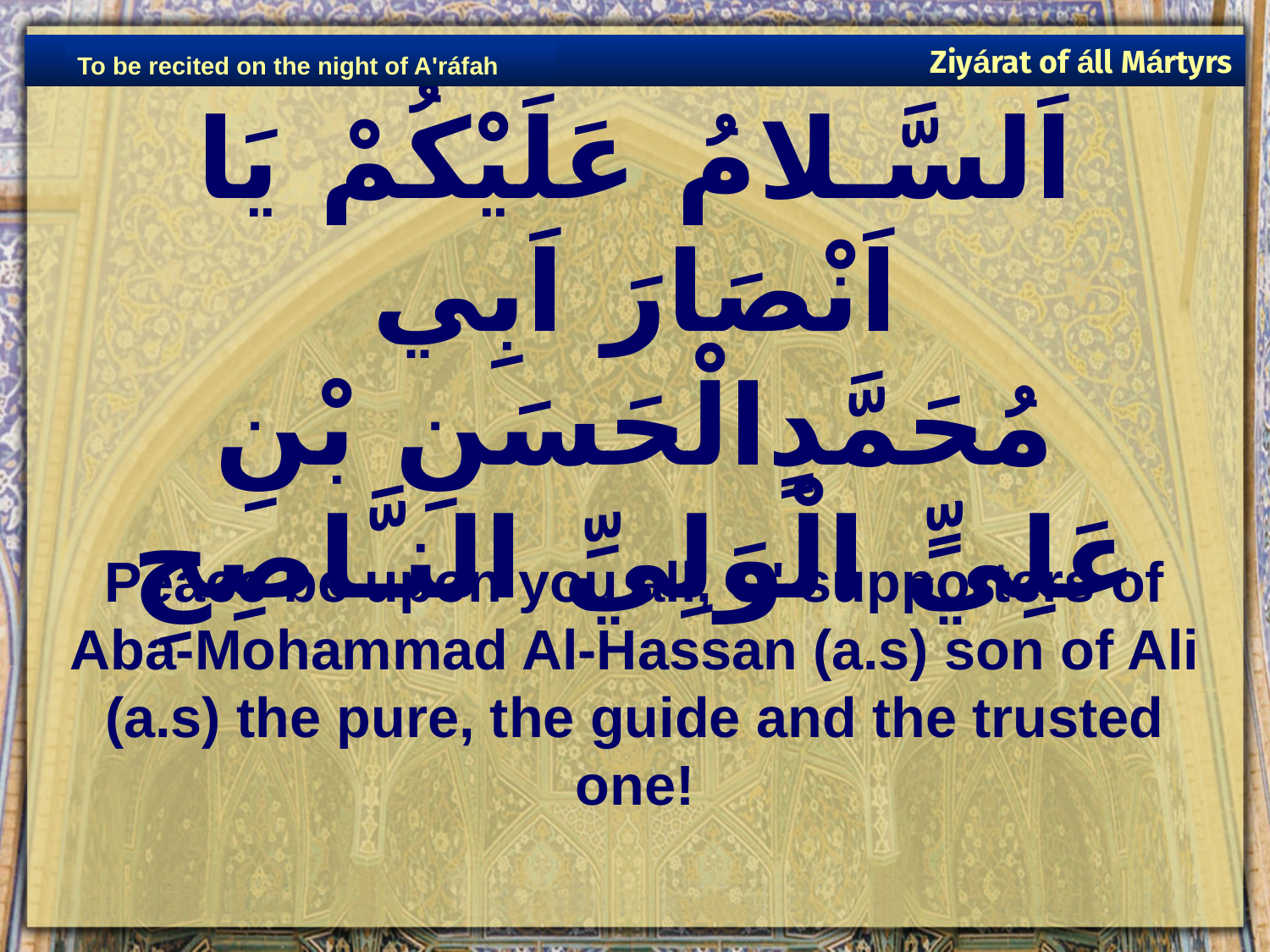

Ziyárat of áll Mártyrs
To be recited on the night of A'ráfah
# اَلسَّـلامُ عَلَيْكُمْ يَا اَنْصَارَ اَبِي مُحَمَّدٍالْحَسَنِ بْنِ عَلِيٍّ الْوَلِيِّ النـَّاصِحِ
Peace be upon you all, O' supporters of Aba-Mohammad Al-Hassan (a.s) son of Ali (a.s) the pure, the guide and the trusted one!